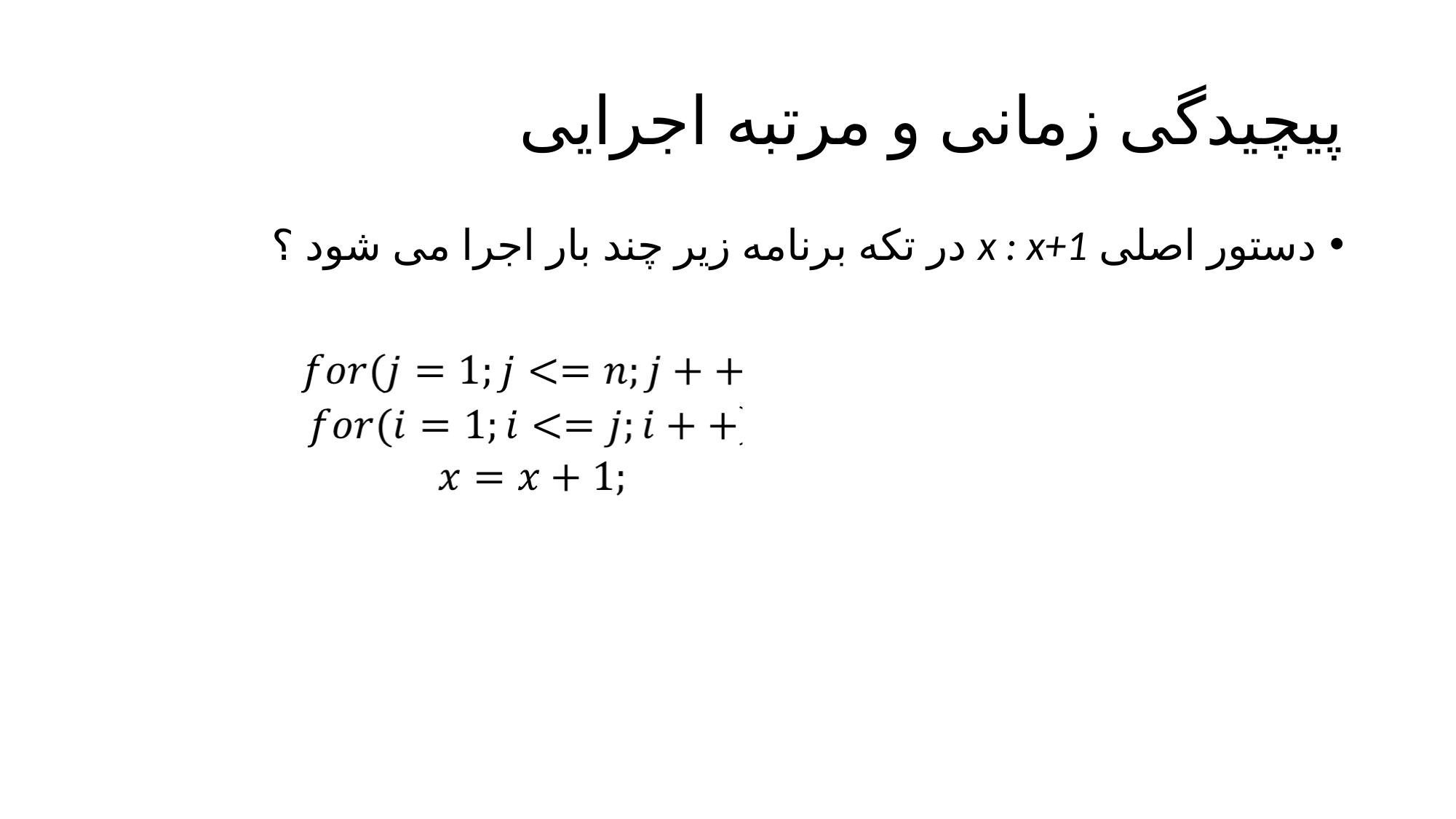

# پیچیدگی زمانی و مرتبه اجرایی
دستور اصلی x : x+1 در تکه برنامه زیر چند بار اجرا می شود ؟